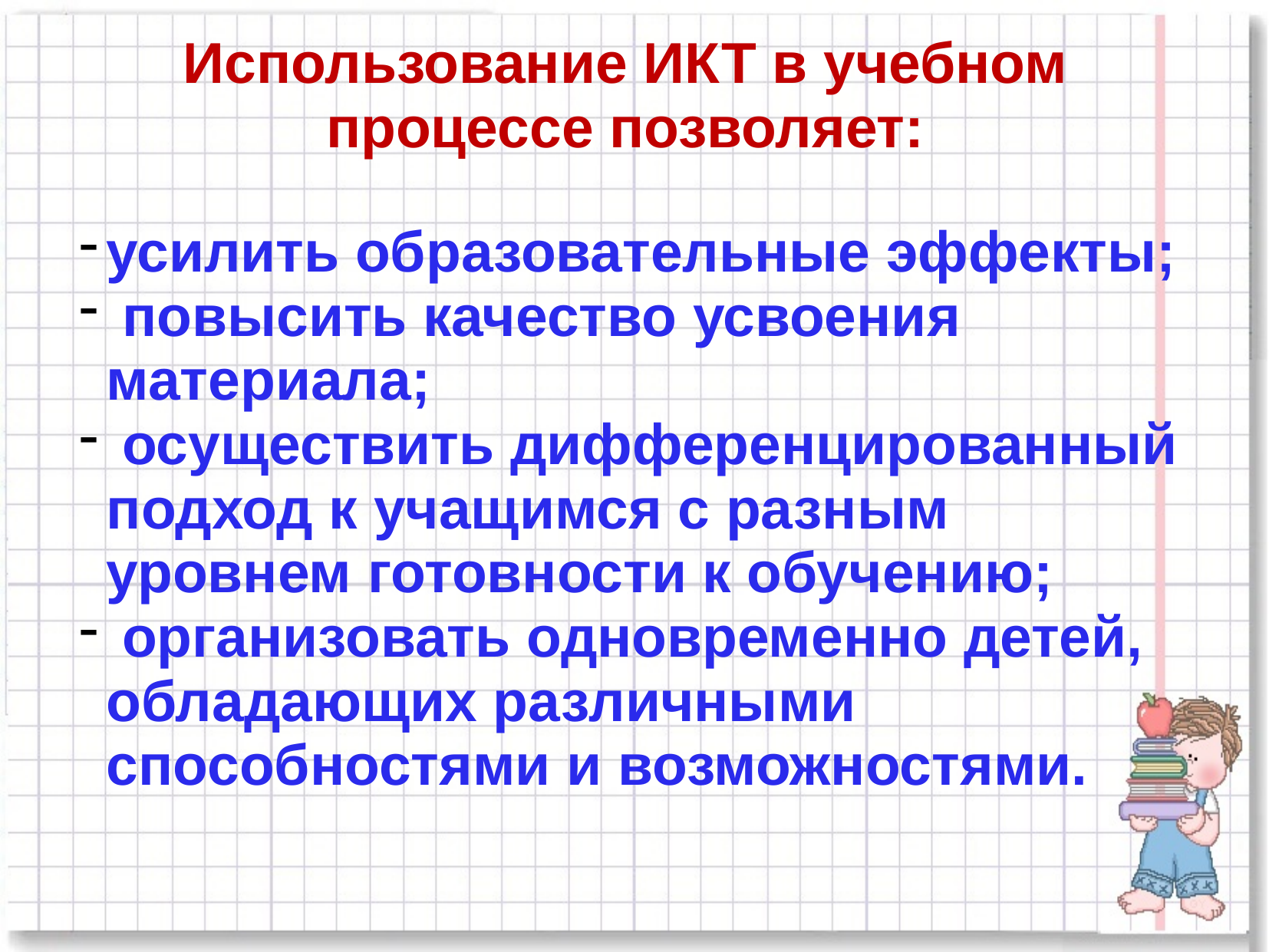

Использование ИКТ в учебном процессе позволяет:
усилить образовательные эффекты;
 повысить качество усвоения материала;
 осуществить дифференцированный подход к учащимся с разным уровнем готовности к обучению;
 организовать одновременно детей, обладающих различными способностями и возможностями.